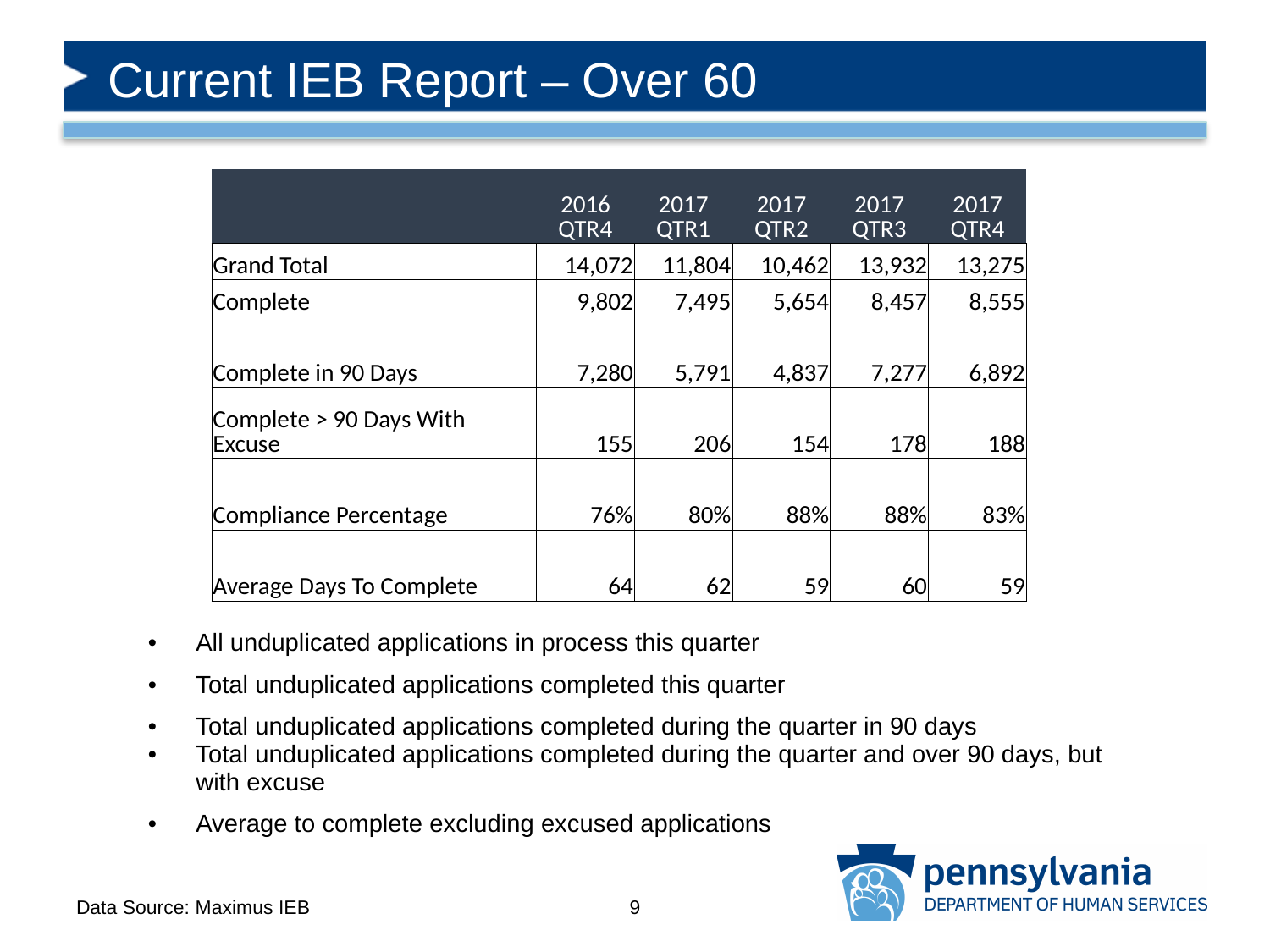

# Current IEB Report – Over 60
|  | 2016 QTR4 | 2017 QTR1 | 2017 QTR2 | 2017 QTR3 | 2017 QTR4 |
| --- | --- | --- | --- | --- | --- |
| Grand Total | 14,072 | 11,804 | 10,462 | 13,932 | 13,275 |
| Complete | 9,802 | 7,495 | 5,654 | 8,457 | 8,555 |
| Complete in 90 Days | 7,280 | 5,791 | 4,837 | 7,277 | 6,892 |
| Complete > 90 Days With Excuse | 155 | 206 | 154 | 178 | 188 |
| Compliance Percentage | 76% | 80% | 88% | 88% | 83% |
| Average Days To Complete | 64 | 62 | 59 | 60 | 59 |
| All unduplicated applications in process this quarter |
| --- |
| Total unduplicated applications completed this quarter |
| Total unduplicated applications completed during the quarter in 90 days |
| Total unduplicated applications completed during the quarter and over 90 days, but with excuse |
| Average to complete excluding excused applications |
Data Source: Maximus IEB
9